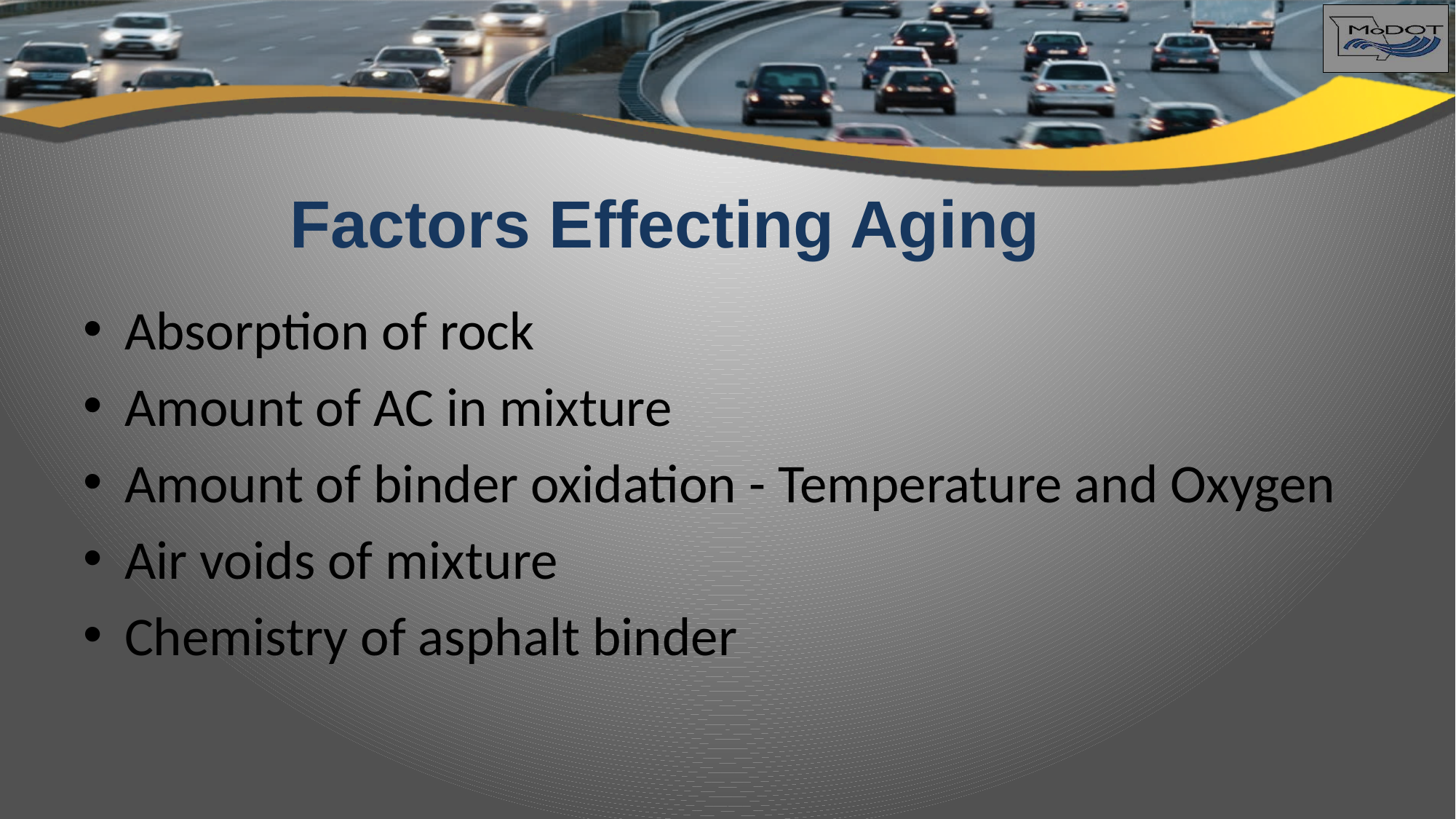

# Factors Effecting Aging
Absorption of rock
Amount of AC in mixture
Amount of binder oxidation - Temperature and Oxygen
Air voids of mixture
Chemistry of asphalt binder